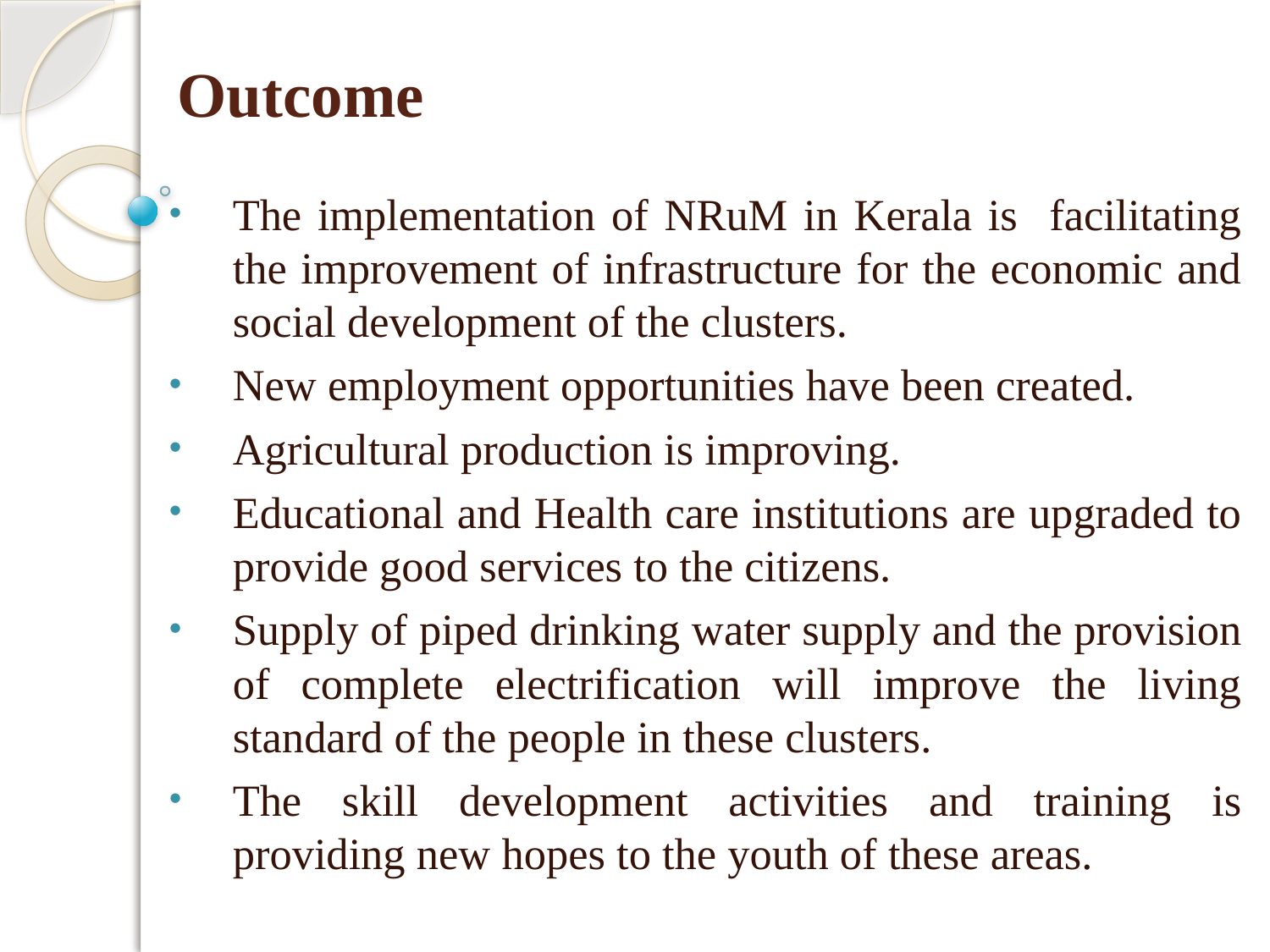

# Outcome
The implementation of NRuM in Kerala is  facilitating the improvement of infrastructure for the economic and social development of the clusters.
New employment opportunities have been created.
Agricultural production is improving.
Educational and Health care institutions are upgraded to provide good services to the citizens.
Supply of piped drinking water supply and the provision of complete electrification will improve the living standard of the people in these clusters.
The skill development activities and training is providing new hopes to the youth of these areas.